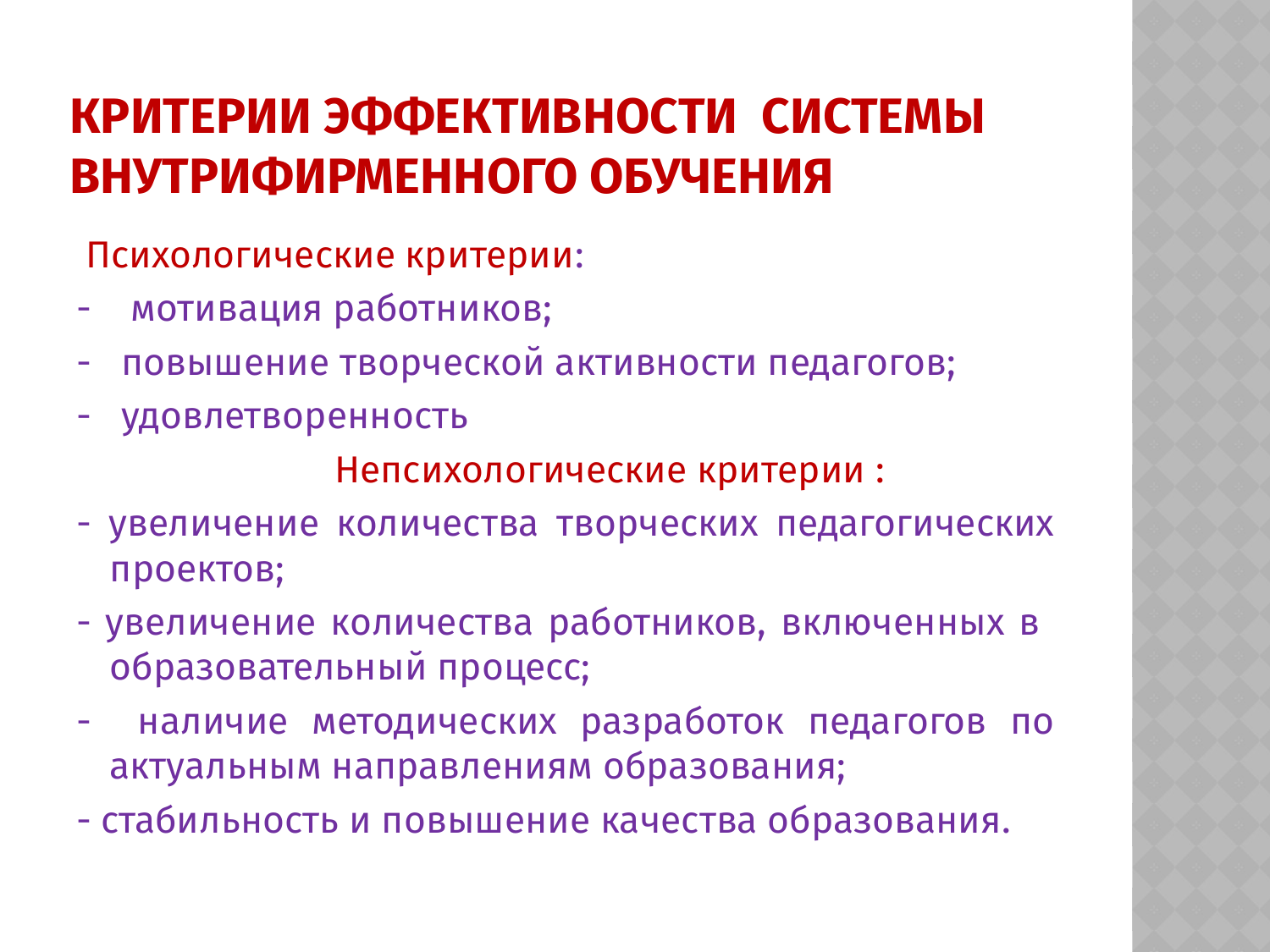

# Критерии эффективности  системы внутрифирменного обучения
 Психологические критерии:
-    мотивация работников;
-   повышение творческой активности педагогов;
-   удовлетворенность
                          Непсихологические критерии :
- увеличение количества творческих педагогических проектов;
- увеличение количества работников, включенных в  образовательный процесс;
-  наличие методических разработок педагогов по актуальным направлениям образования;
- стабильность и повышение качества образования.